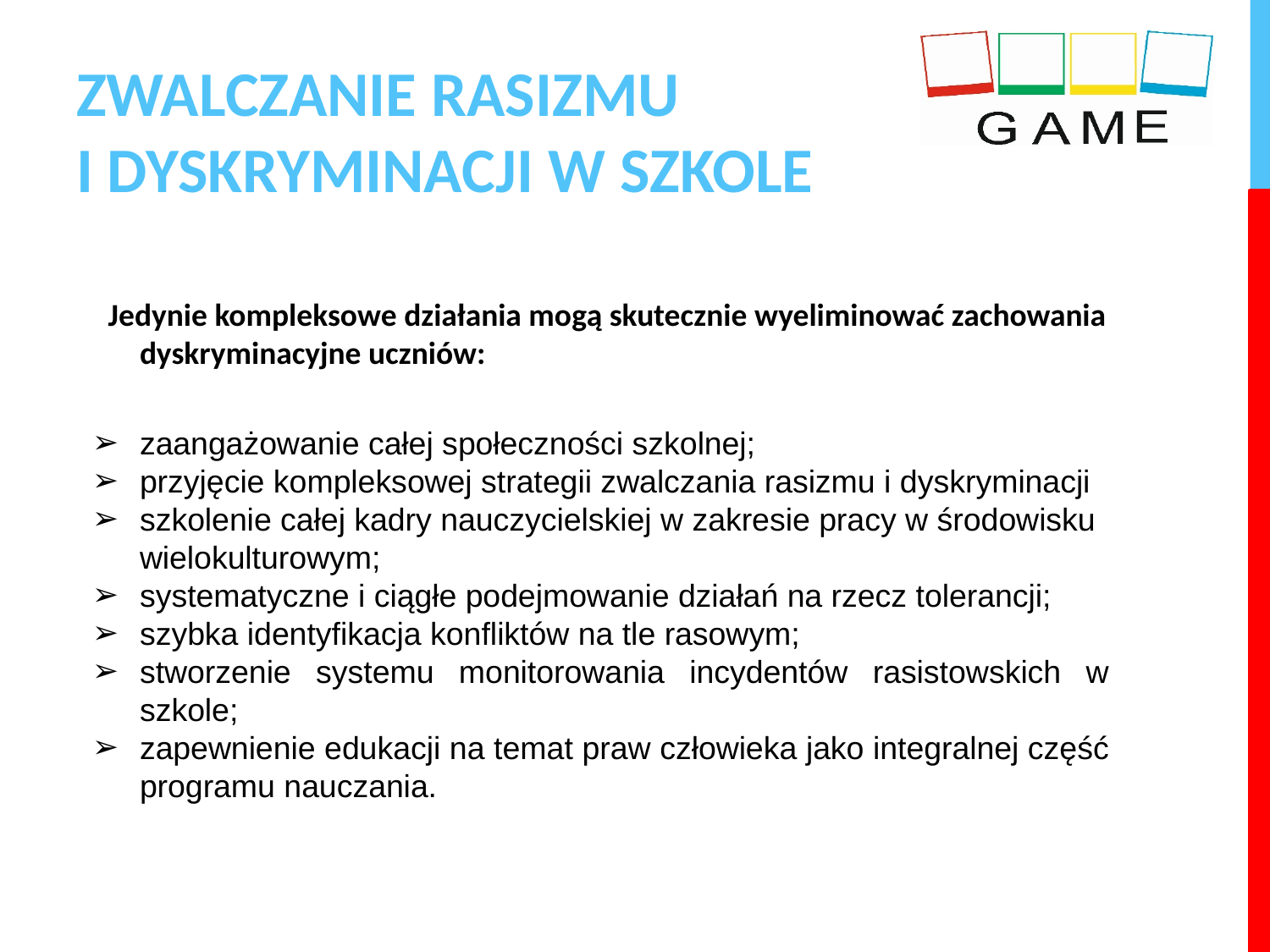

# ZWALCZANIE RASIZMU I DYSKRYMINACJI W SZKOLE

Jedynie kompleksowe działania mogą skutecznie wyeliminować zachowania dyskryminacyjne uczniów:

zaangażowanie całej społeczności szkolnej;
przyjęcie kompleksowej strategii zwalczania rasizmu i dyskryminacji
szkolenie całej kadry nauczycielskiej w zakresie pracy w środowisku wielokulturowym;
systematyczne i ciągłe podejmowanie działań na rzecz tolerancji;
szybka identyfikacja konfliktów na tle rasowym;
stworzenie systemu monitorowania incydentów rasistowskich w szkole;
zapewnienie edukacji na temat praw człowieka jako integralnej część programu nauczania.